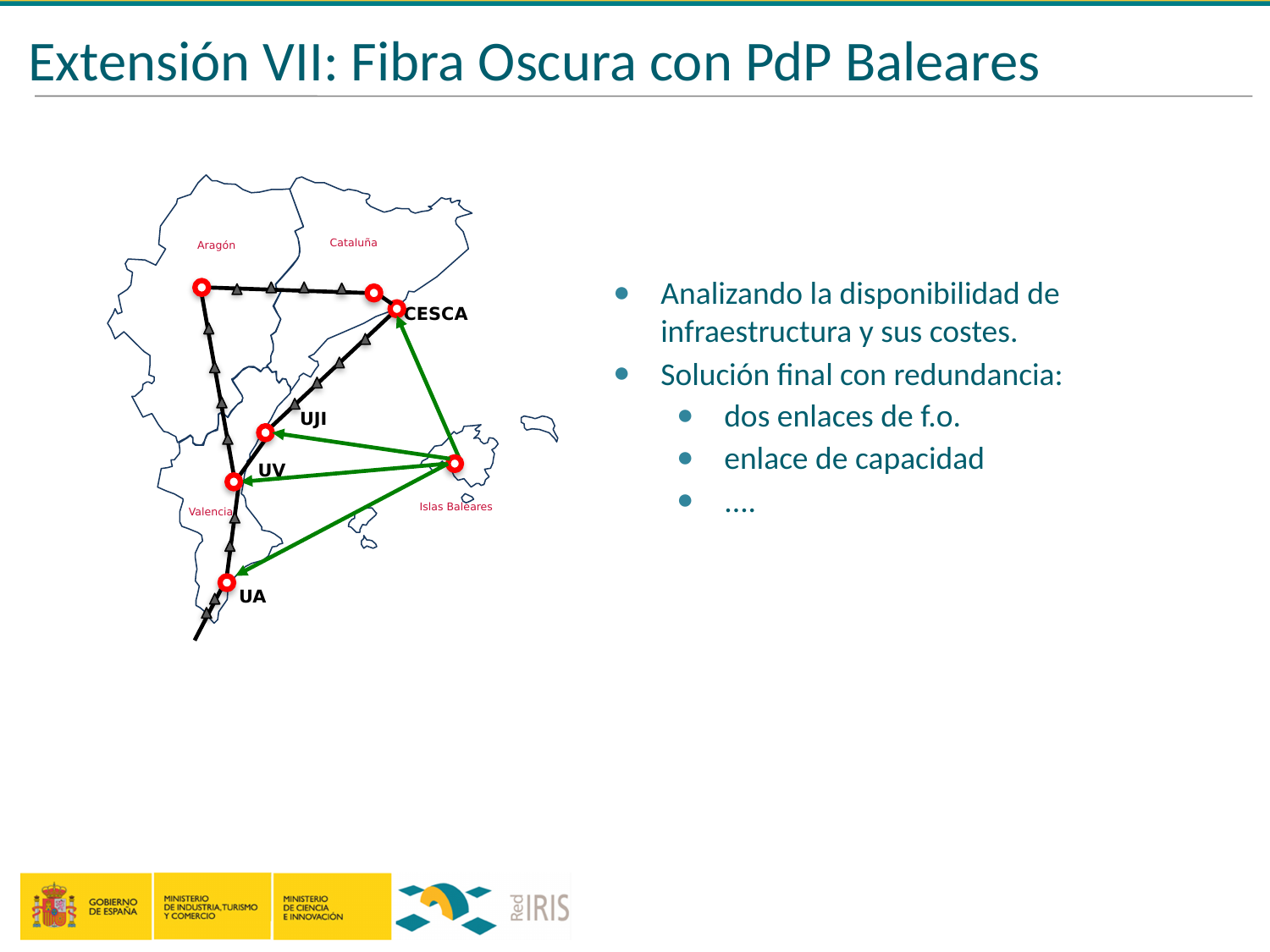

# Extensión VII: Fibra Oscura con PdP Baleares

Cataluña
Aragón
Analizando la disponibilidad de infraestructura y sus costes.
Solución final con redundancia:
dos enlaces de f.o.
enlace de capacidad
....

CESCA

UJI

UV

Islas Baleares
Valencia

UA